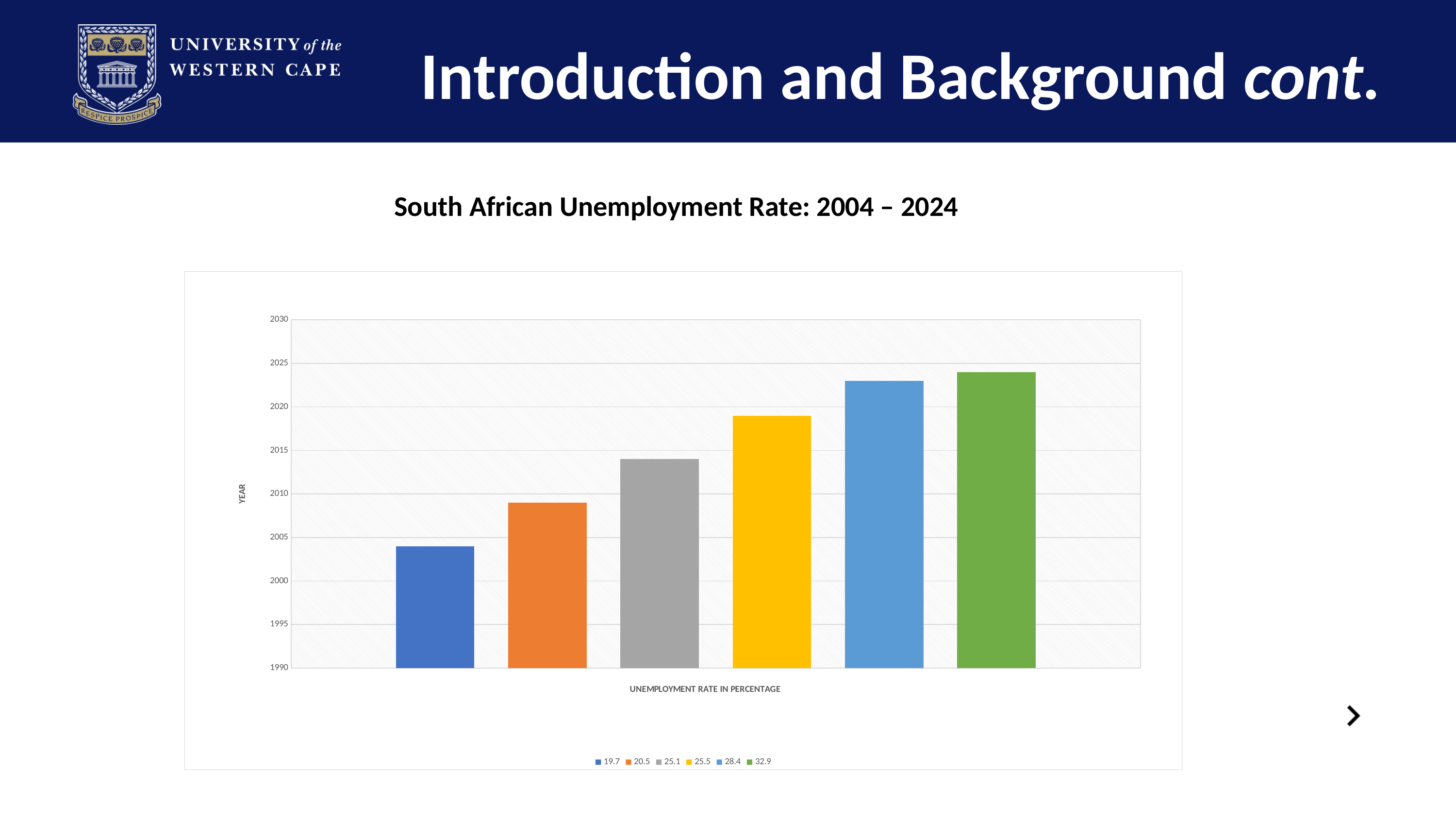

# Introduction and Background cont.
South African Unemployment Rate: 2004 – 2024

### Chart

| Category | 19.7 | 20.5 | 25.1 | 25.5 | 28.4 | 32.9 |
|---|---|---|---|---|---|---|